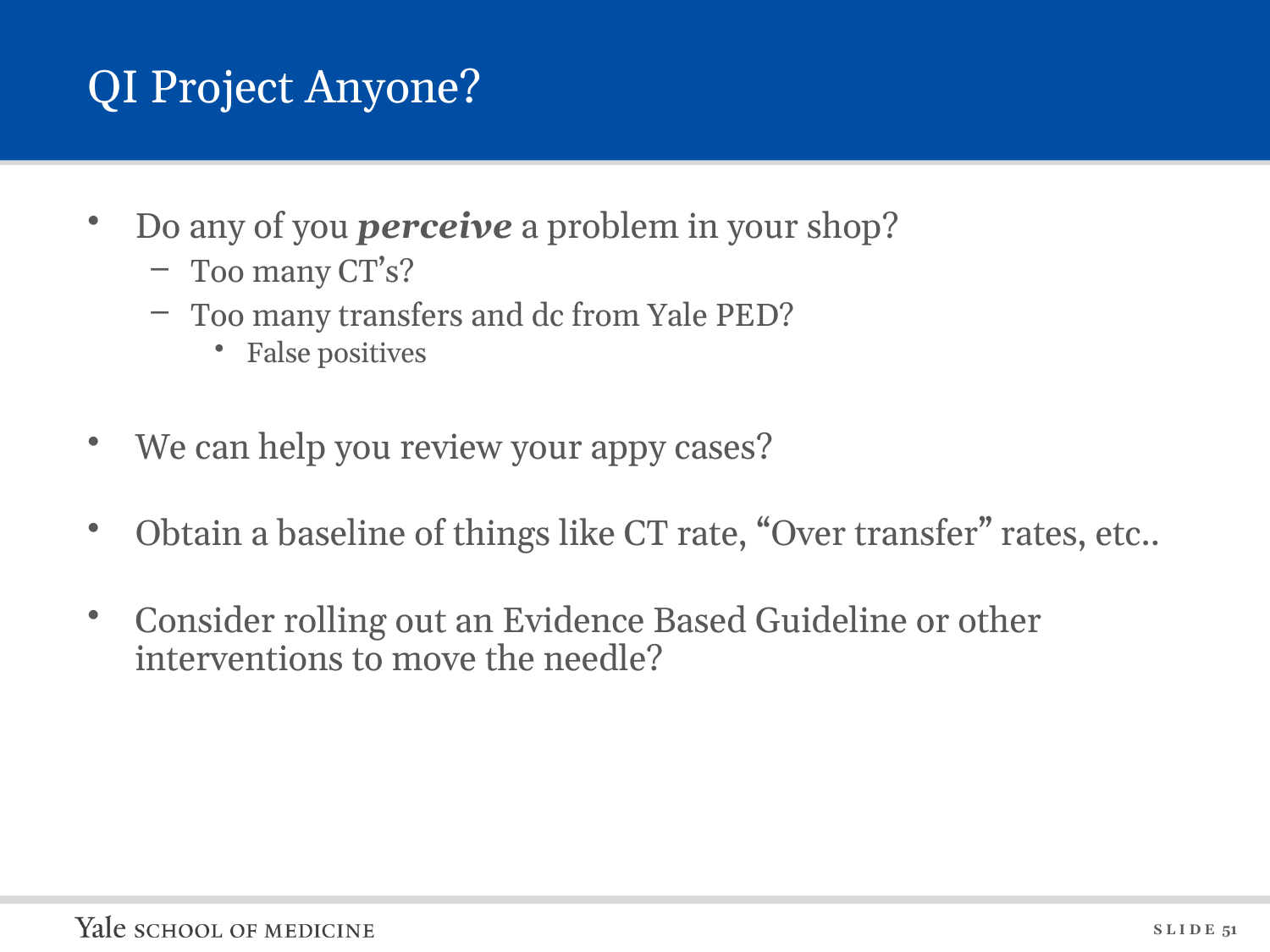

# QI Project Anyone?
Do any of you perceive a problem in your shop?
Too many CT’s?
Too many transfers and dc from Yale PED?
False positives

We can help you review your appy cases?
Obtain a baseline of things like CT rate, “Over transfer” rates, etc..
Consider rolling out an Evidence Based Guideline or other interventions to move the needle?